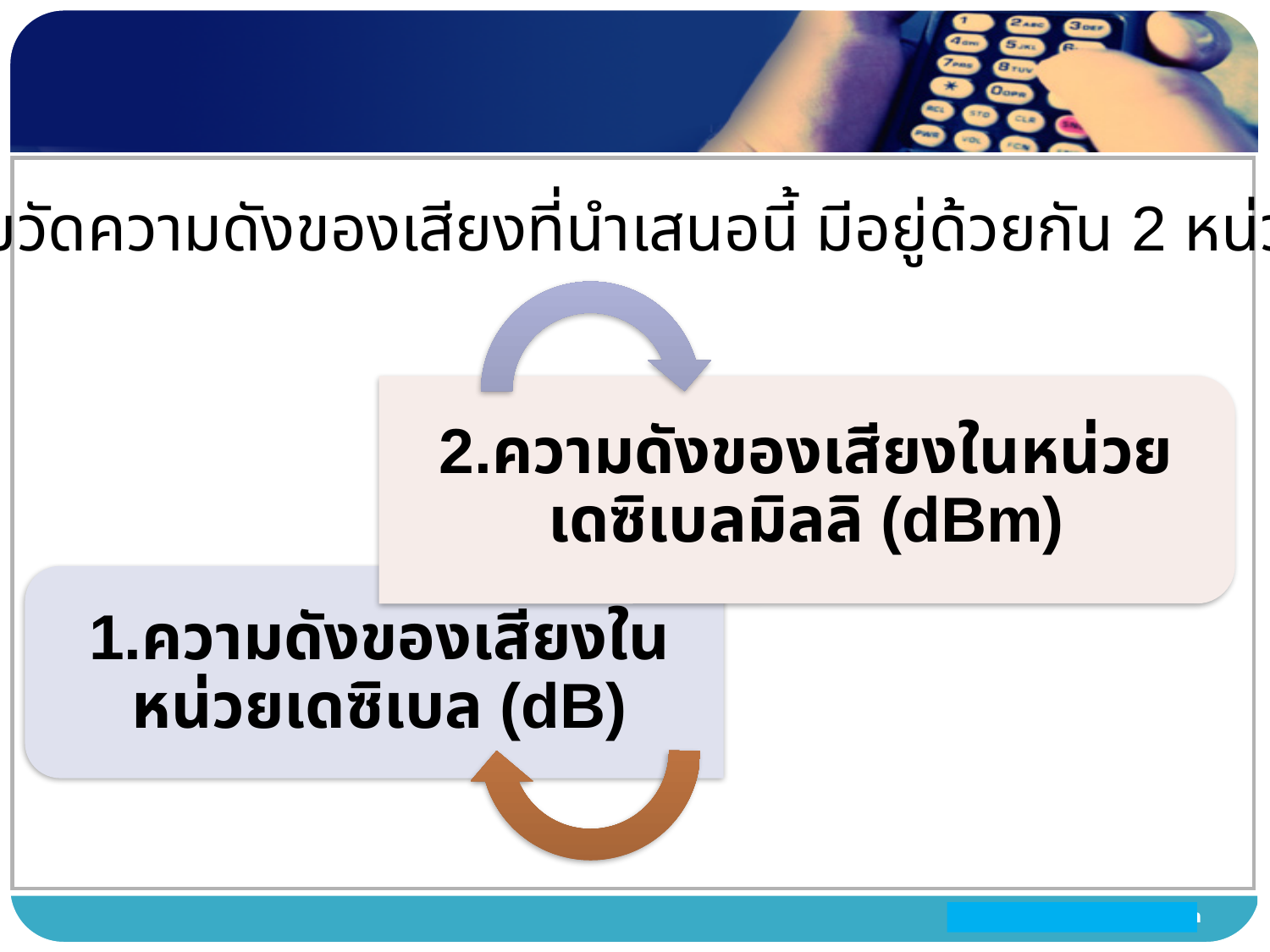

หน่วยวัดความดังของเสียงที่นำเสนอนี้ มีอยู่ด้วยกัน 2 หน่วย คือ
1.ความดังของเสียงในหน่วยเดซิเบล (dB)
2.ความดังของเสียงในหน่วยเดซิเบลมิลลิ (dBm)